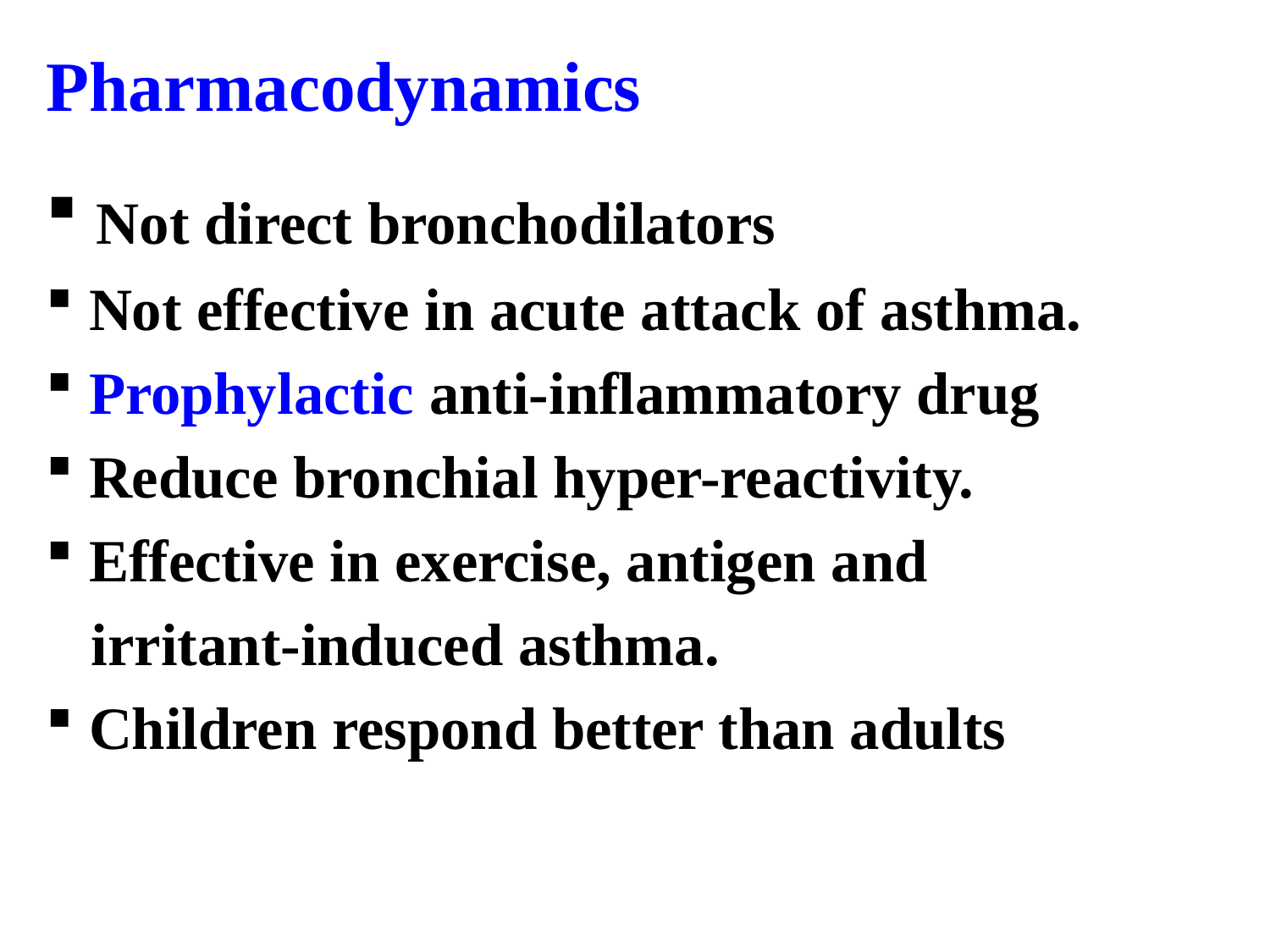

Pharmacodynamics

 Not direct bronchodilators
 Not effective in acute attack of asthma.
 Prophylactic anti-inflammatory drug
 Reduce bronchial hyper-reactivity.
 Effective in exercise, antigen and
   irritant-induced asthma.
 Children respond better than adults